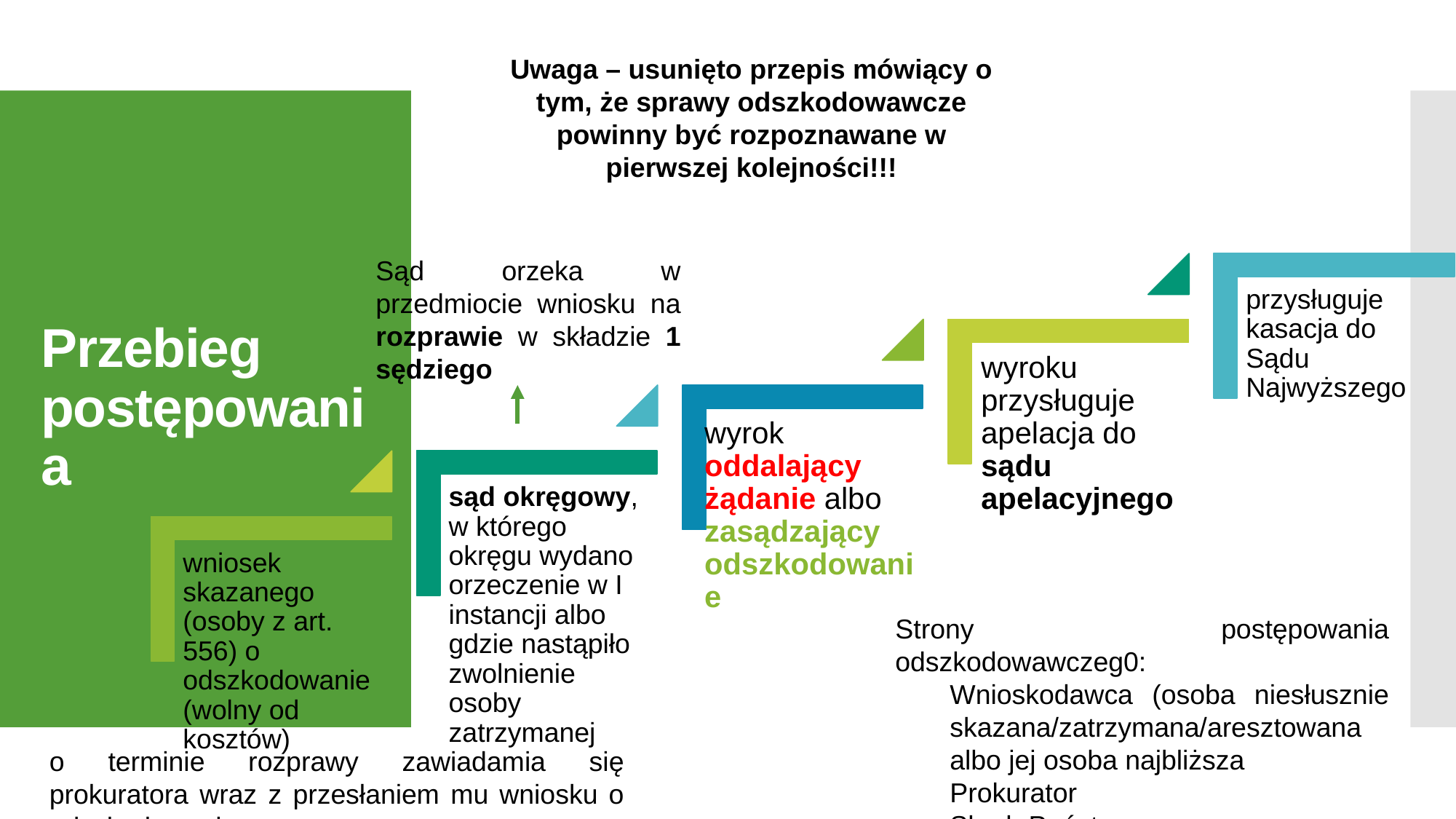

Uwaga – usunięto przepis mówiący o tym, że sprawy odszkodowawcze powinny być rozpoznawane w pierwszej kolejności!!!
# Przebieg postępowania
wniosek skazanego (osoby z art. 556) o odszkodowanie (wolny od kosztów)
sąd okręgowy, w którego okręgu wydano orzeczenie w I instancji albo gdzie nastąpiło zwolnienie osoby zatrzymanej
wyrok oddalający żądanie albo zasądzający odszkodowanie
wyroku przysługuje apelacja do sądu apelacyjnego
przysługuje kasacja do Sądu Najwyższego
Sąd orzeka w przedmiocie wniosku na rozprawie w składzie 1 sędziego
Strony postępowania odszkodowawczeg0:
Wnioskodawca (osoba niesłusznie skazana/zatrzymana/aresztowana albo jej osoba najbliższa
Prokurator
Skarb Państwa
o terminie rozprawy zawiadamia się prokuratora wraz z przesłaniem mu wniosku o odszkodowanie